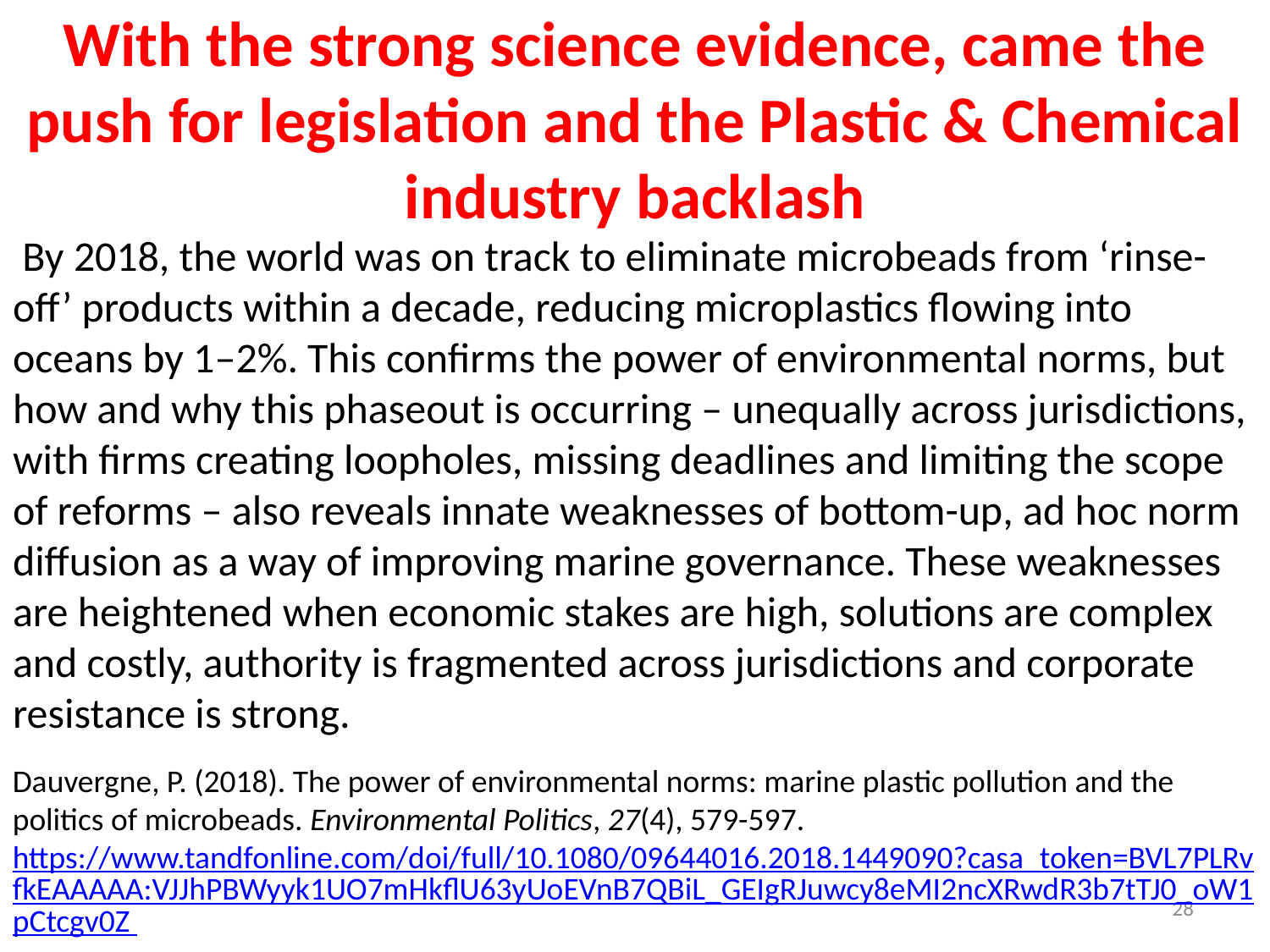

# With the strong science evidence, came the push for legislation and the Plastic & Chemical industry backlash
 By 2018, the world was on track to eliminate microbeads from ‘rinse-off’ products within a decade, reducing microplastics flowing into oceans by 1–2%. This confirms the power of environmental norms, but how and why this phaseout is occurring – unequally across jurisdictions, with firms creating loopholes, missing deadlines and limiting the scope of reforms – also reveals innate weaknesses of bottom-up, ad hoc norm diffusion as a way of improving marine governance. These weaknesses are heightened when economic stakes are high, solutions are complex and costly, authority is fragmented across jurisdictions and corporate resistance is strong.
Dauvergne, P. (2018). The power of environmental norms: marine plastic pollution and the politics of microbeads. Environmental Politics, 27(4), 579-597.  https://www.tandfonline.com/doi/full/10.1080/09644016.2018.1449090?casa_token=BVL7PLRvfkEAAAAA:VJJhPBWyyk1UO7mHkflU63yUoEVnB7QBiL_GEIgRJuwcy8eMI2ncXRwdR3b7tTJ0_oW1pCtcgv0Z
28